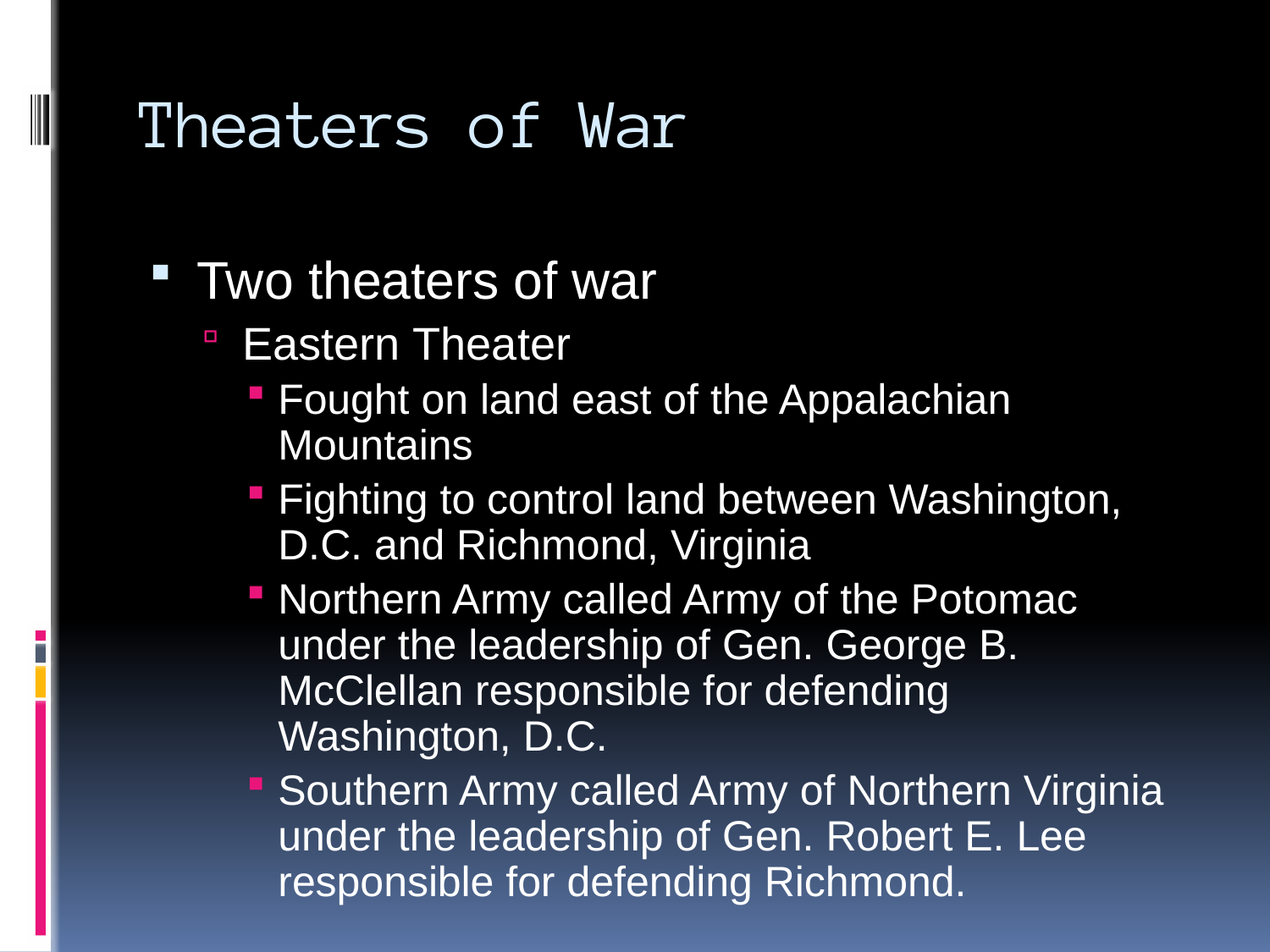

# Theaters of War
Two theaters of war
Eastern Theater
Fought on land east of the Appalachian Mountains
Fighting to control land between Washington, D.C. and Richmond, Virginia
Northern Army called Army of the Potomac under the leadership of Gen. George B. McClellan responsible for defending Washington, D.C.
Southern Army called Army of Northern Virginia under the leadership of Gen. Robert E. Lee responsible for defending Richmond.